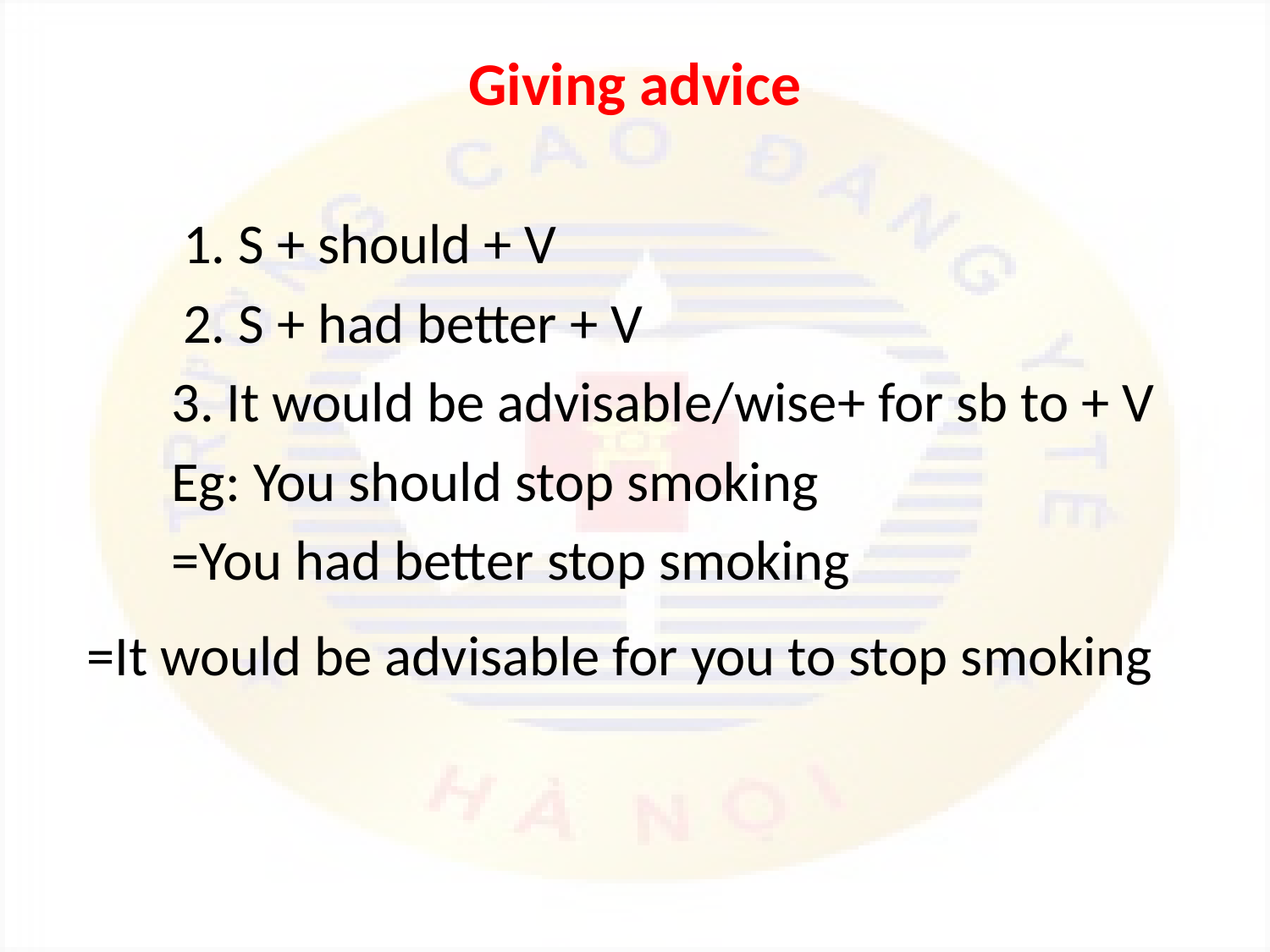

# Giving advice
1. S + should + V
2. S + had better + V
3. It would be advisable/wise+ for sb to + V
Eg: You should stop smoking
=You had better stop smoking

=It would be advisable for you to stop smoking